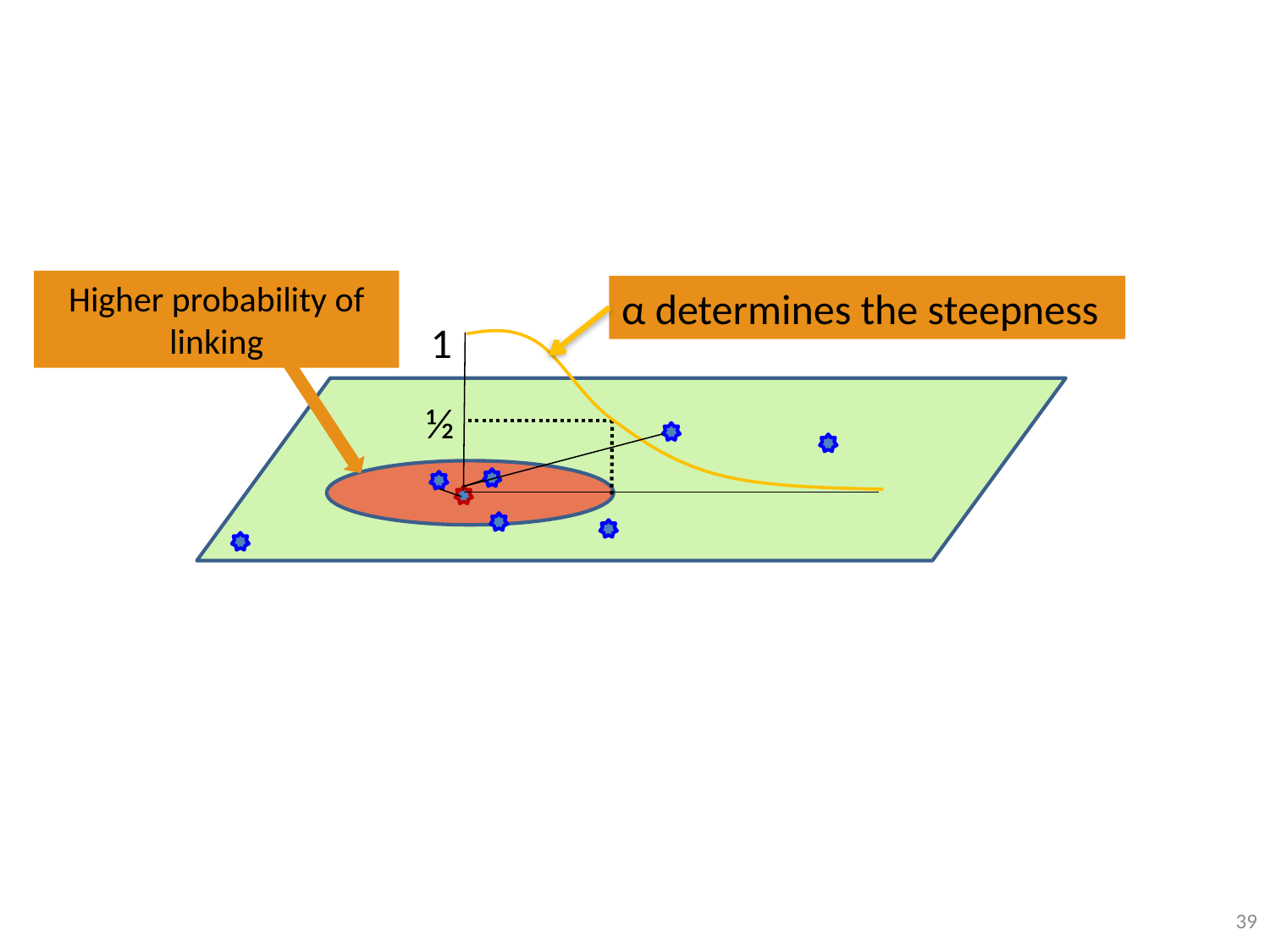

#
Higher probability of linking
α determines the steepness
1
½

39